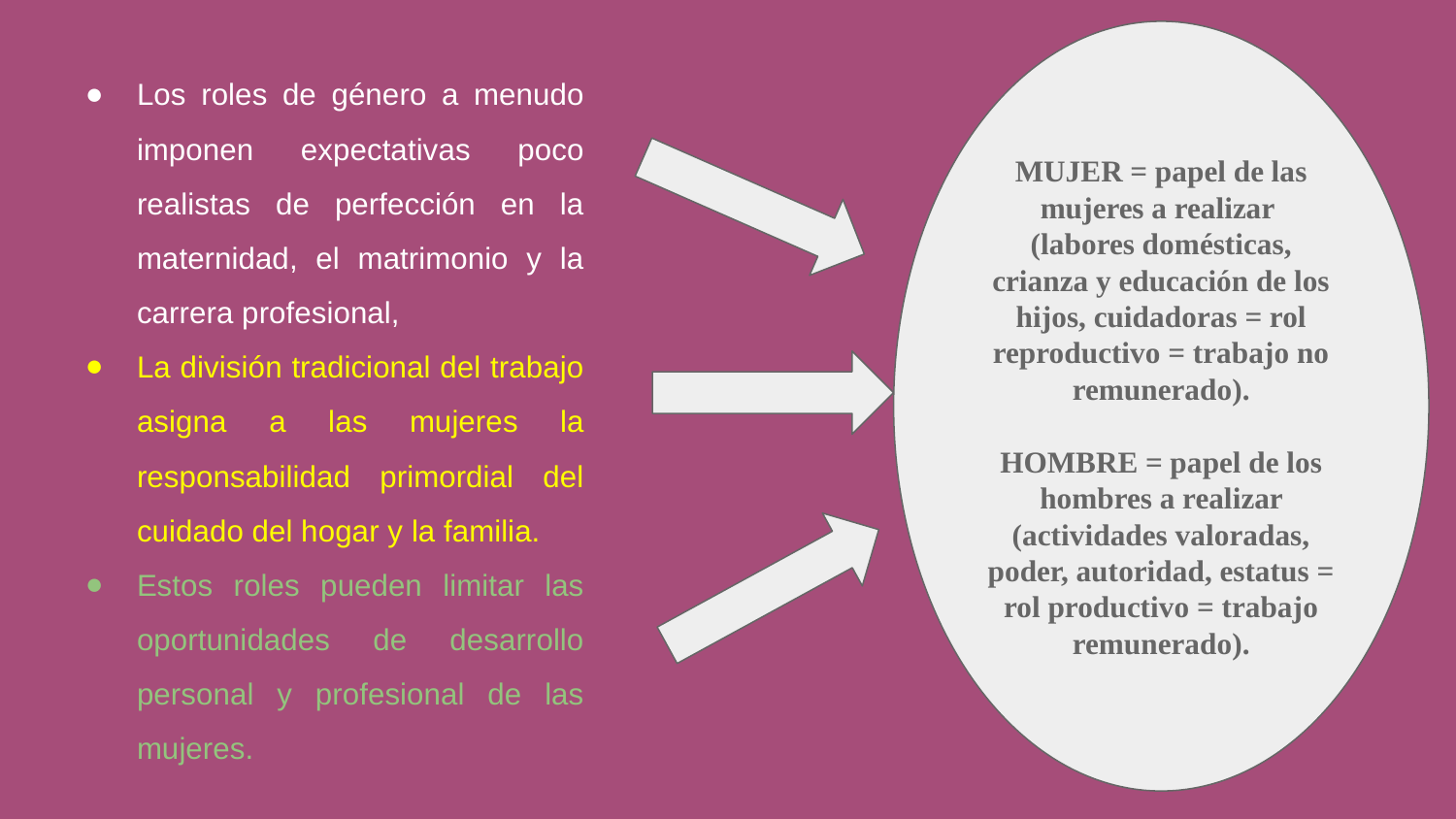

MUJER = papel de las mujeres a realizar  (labores domésticas, crianza y educación de los hijos, cuidadoras = rol reproductivo = trabajo no remunerado).

HOMBRE = papel de los hombres a realizar (actividades valoradas, poder, autoridad, estatus = rol productivo = trabajo remunerado).

Los roles de género a menudo imponen expectativas poco realistas de perfección en la maternidad, el matrimonio y la carrera profesional,
La división tradicional del trabajo asigna a las mujeres la responsabilidad primordial del cuidado del hogar y la familia.
Estos roles pueden limitar las oportunidades de desarrollo personal y profesional de las mujeres.